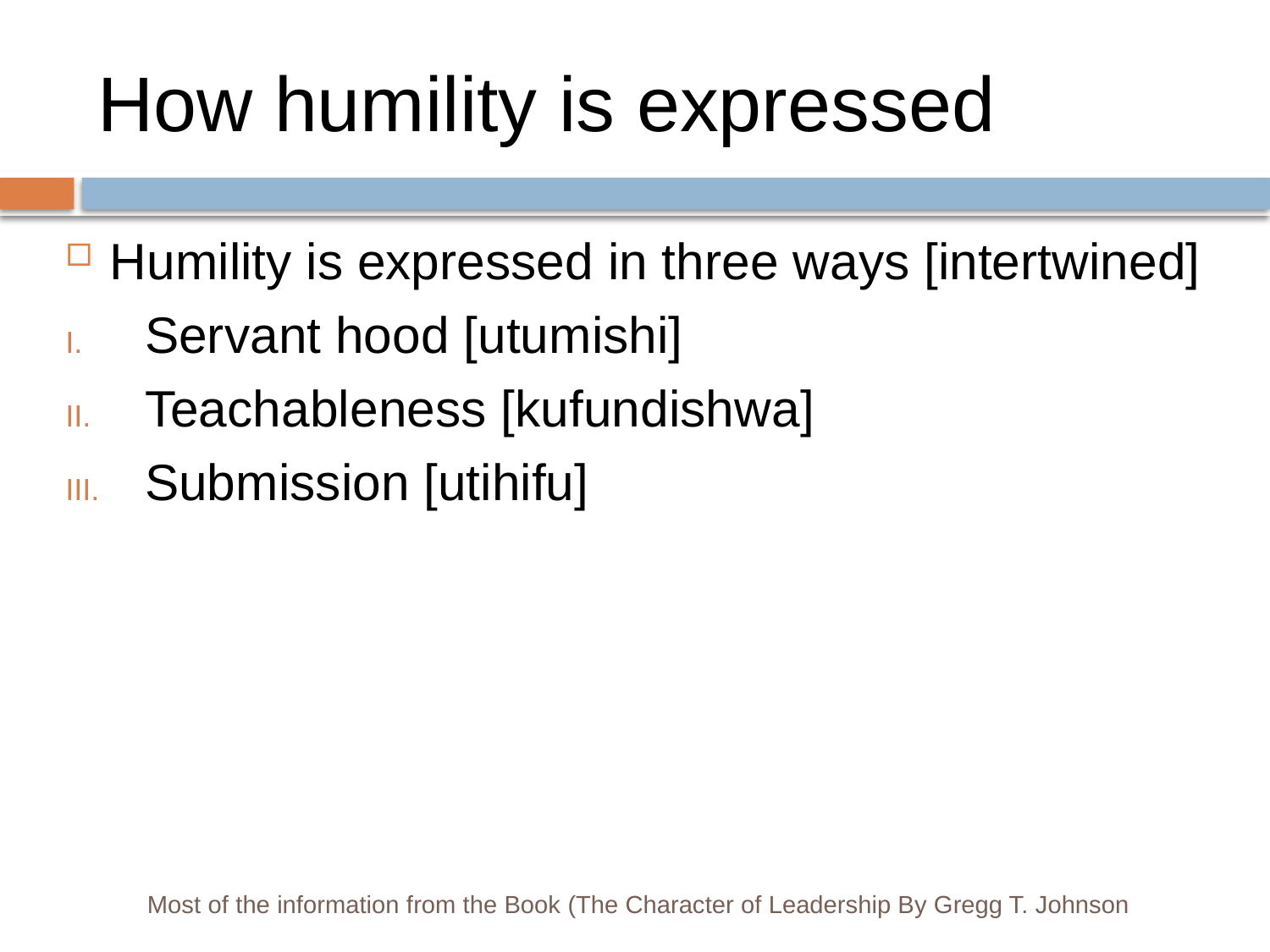

# How humility is expressed
Humility is expressed in three ways [intertwined]
Servant hood [utumishi]
Teachableness [kufundishwa]
Submission [utihifu]
Most of the information from the Book (The Character of Leadership By Gregg T. Johnson